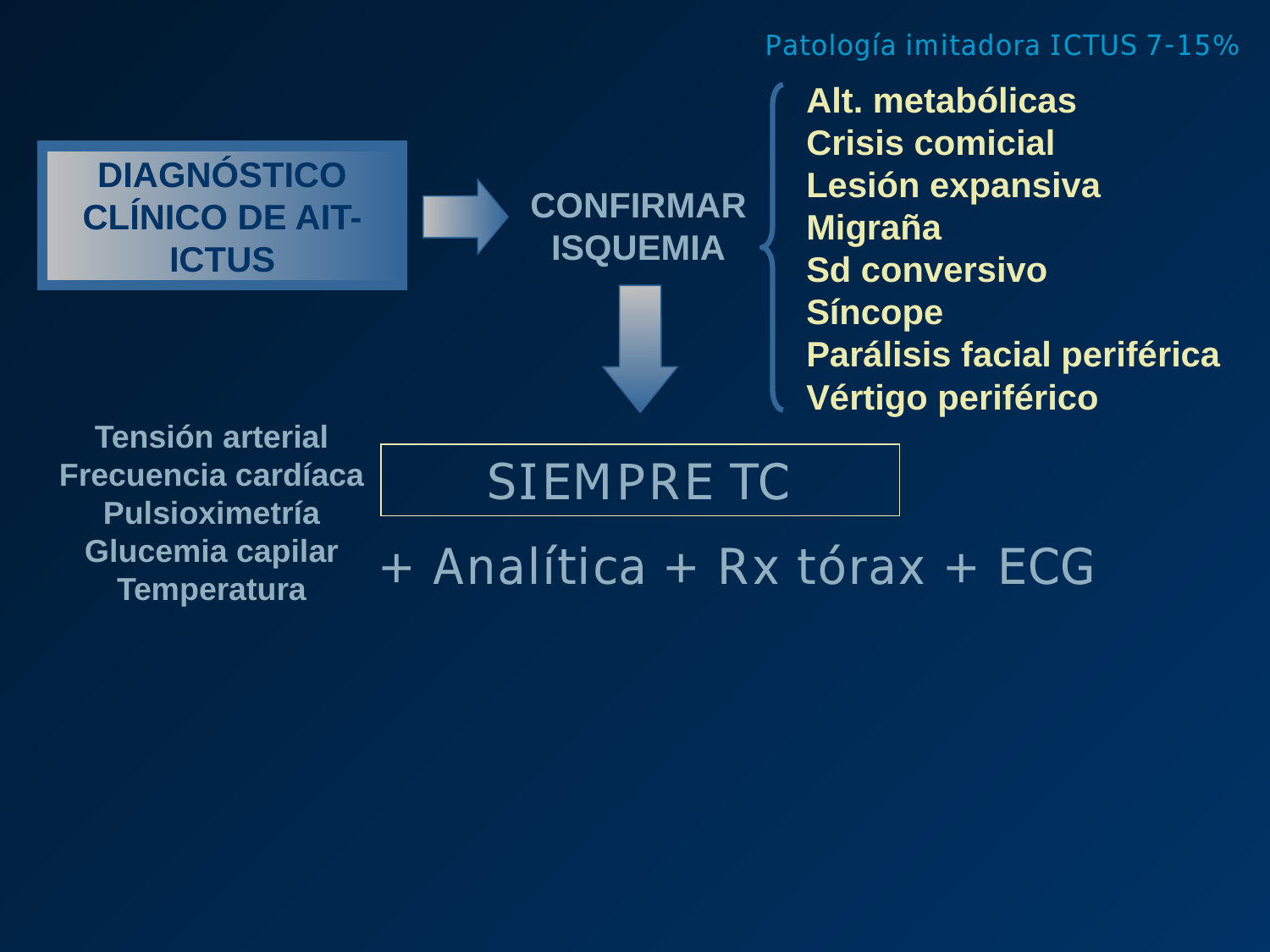

Patología imitadora ICTUS 7-15%
Alt. metabólicas
Crisis comicial
Lesión expansiva
Migraña
Sd conversivo
Síncope
Parálisis facial periférica
Vértigo periférico

DIAGNÓSTICO CLÍNICO DE AIT-ICTUS
CONFIRMAR ISQUEMIA

Tensión arterial
Frecuencia cardíaca
Pulsioximetría
Glucemia capilar
Temperatura
SIEMPRE TC
+ Analítica + Rx tórax + ECG